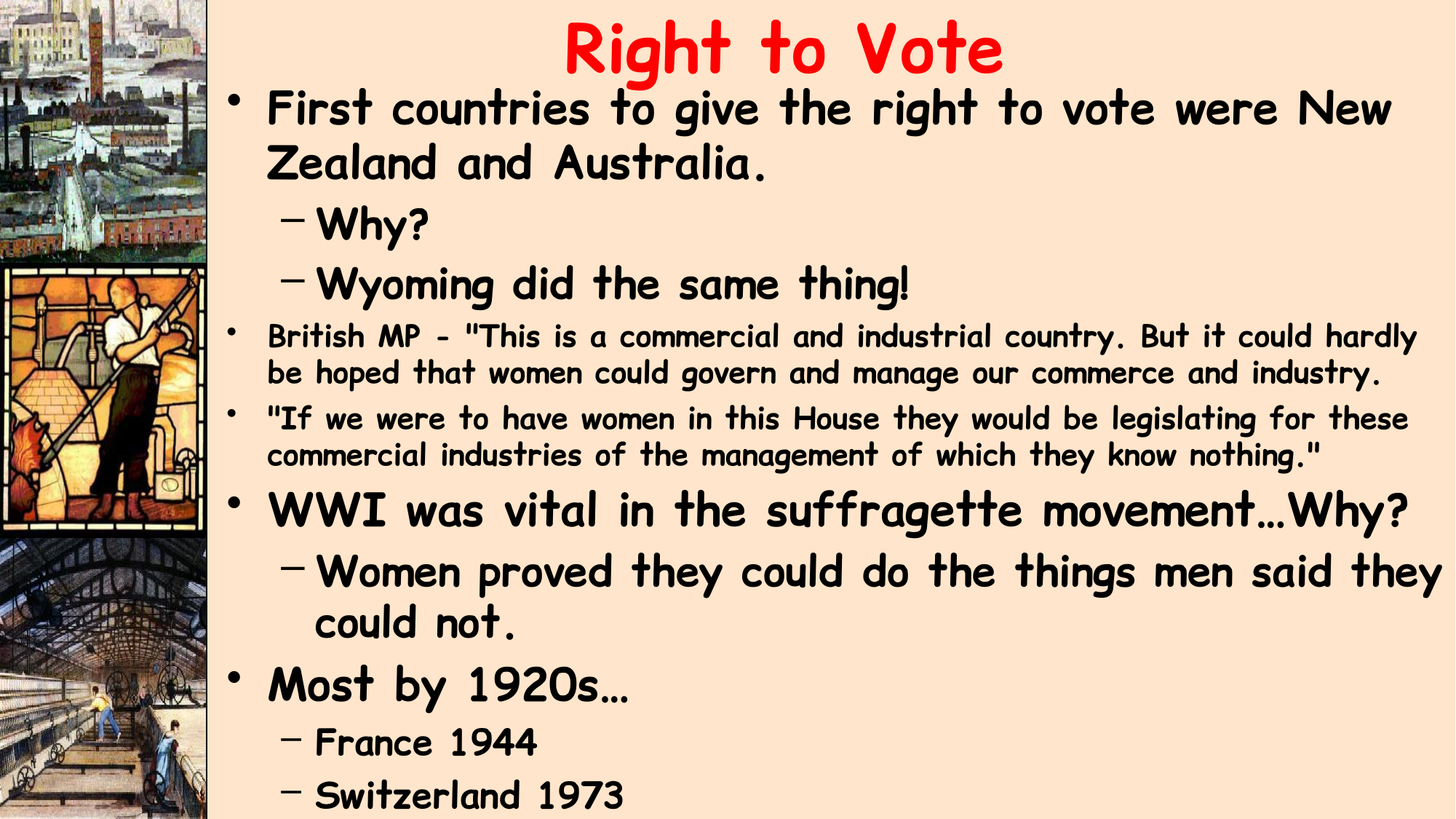

# Right to Vote
First countries to give the right to vote were New Zealand and Australia.
Why?
Wyoming did the same thing!
British MP - "This is a commercial and industrial country. But it could hardly be hoped that women could govern and manage our commerce and industry.
"If we were to have women in this House they would be legislating for these commercial industries of the management of which they know nothing."
WWI was vital in the suffragette movement…Why?
Women proved they could do the things men said they could not.
Most by 1920s…
France 1944
Switzerland 1973